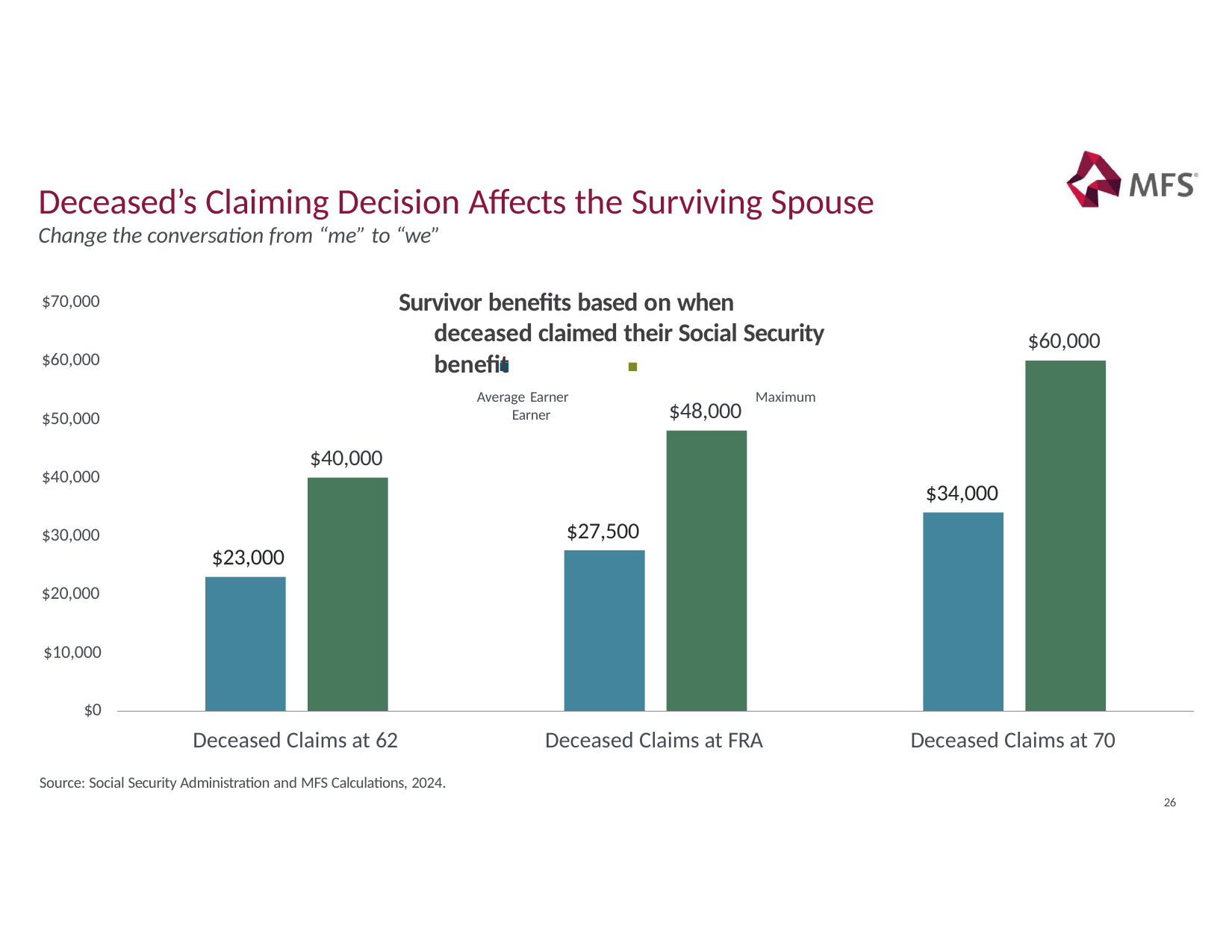

# Deceased’s Claiming Decision Affects the Surviving Spouse
Change the conversation from “me” to “we”
Survivor benefits based on when deceased claimed their Social Security benefit
Average Earner	Maximum Earner
$70,000
$60,000
$60,000

$48,000
$50,000
$40,000
$40,000
$34,000
$27,500
$30,000
$23,000
$20,000
$10,000

$0
Deceased Claims at 62
Deceased Claims at FRA
Deceased Claims at 70
Source: Social Security Administration and MFS Calculations, 2024.
26